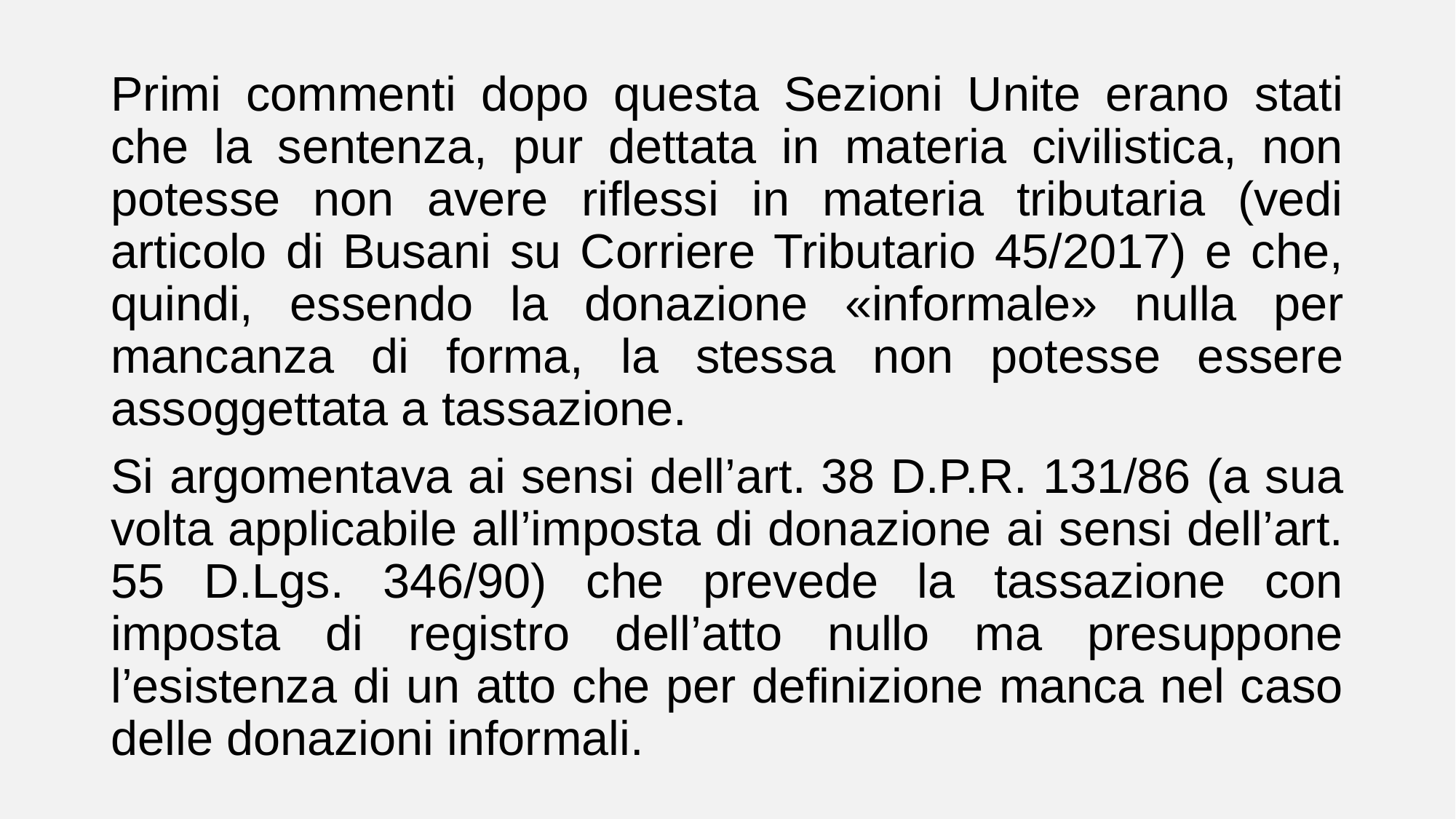

Primi commenti dopo questa Sezioni Unite erano stati che la sentenza, pur dettata in materia civilistica, non potesse non avere riflessi in materia tributaria (vedi articolo di Busani su Corriere Tributario 45/2017) e che, quindi, essendo la donazione «informale» nulla per mancanza di forma, la stessa non potesse essere assoggettata a tassazione.
Si argomentava ai sensi dell’art. 38 D.P.R. 131/86 (a sua volta applicabile all’imposta di donazione ai sensi dell’art. 55 D.Lgs. 346/90) che prevede la tassazione con imposta di registro dell’atto nullo ma presuppone l’esistenza di un atto che per definizione manca nel caso delle donazioni informali.